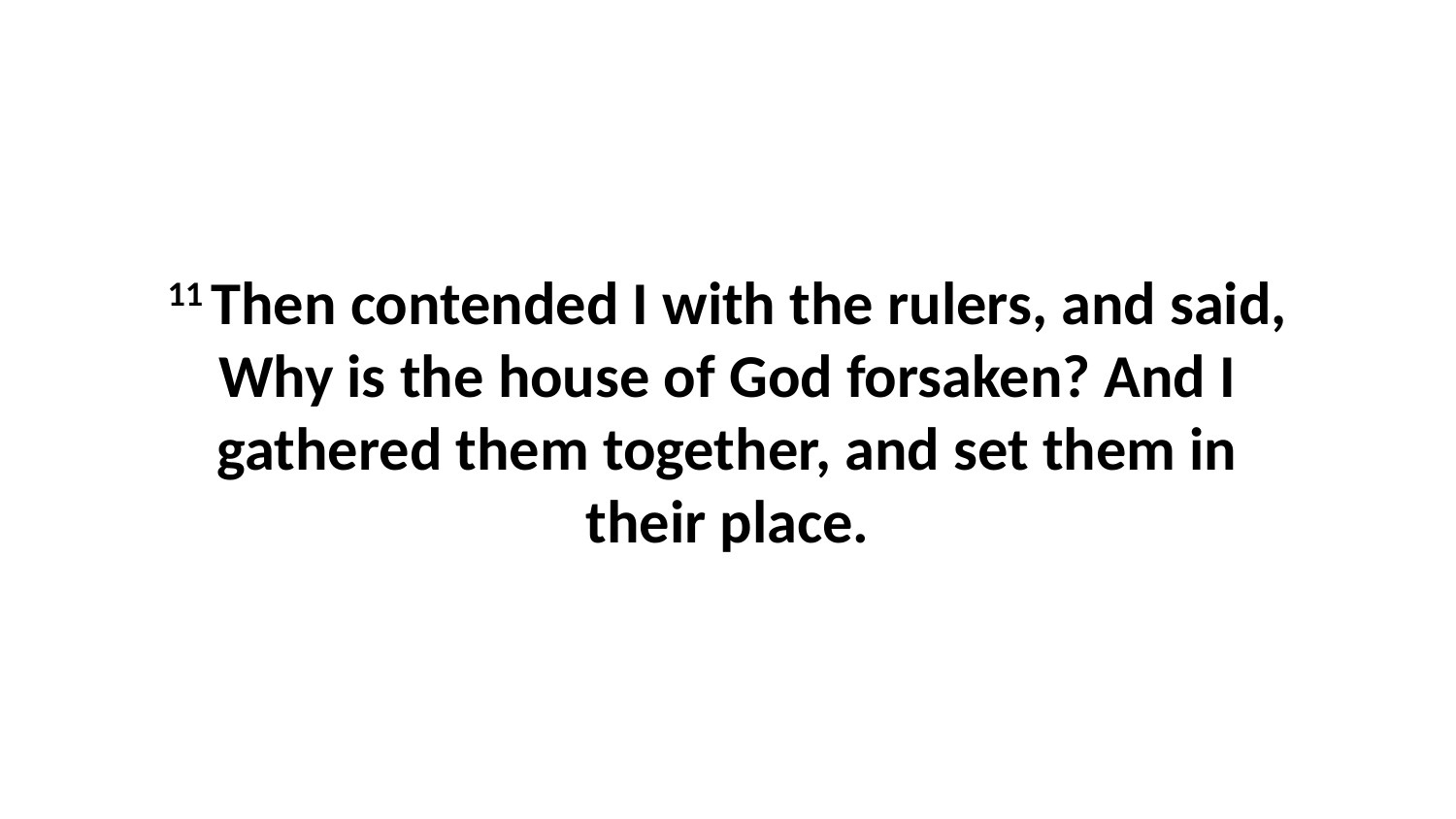

11 Then contended I with the rulers, and said, Why is the house of God forsaken? And I gathered them together, and set them in their place.